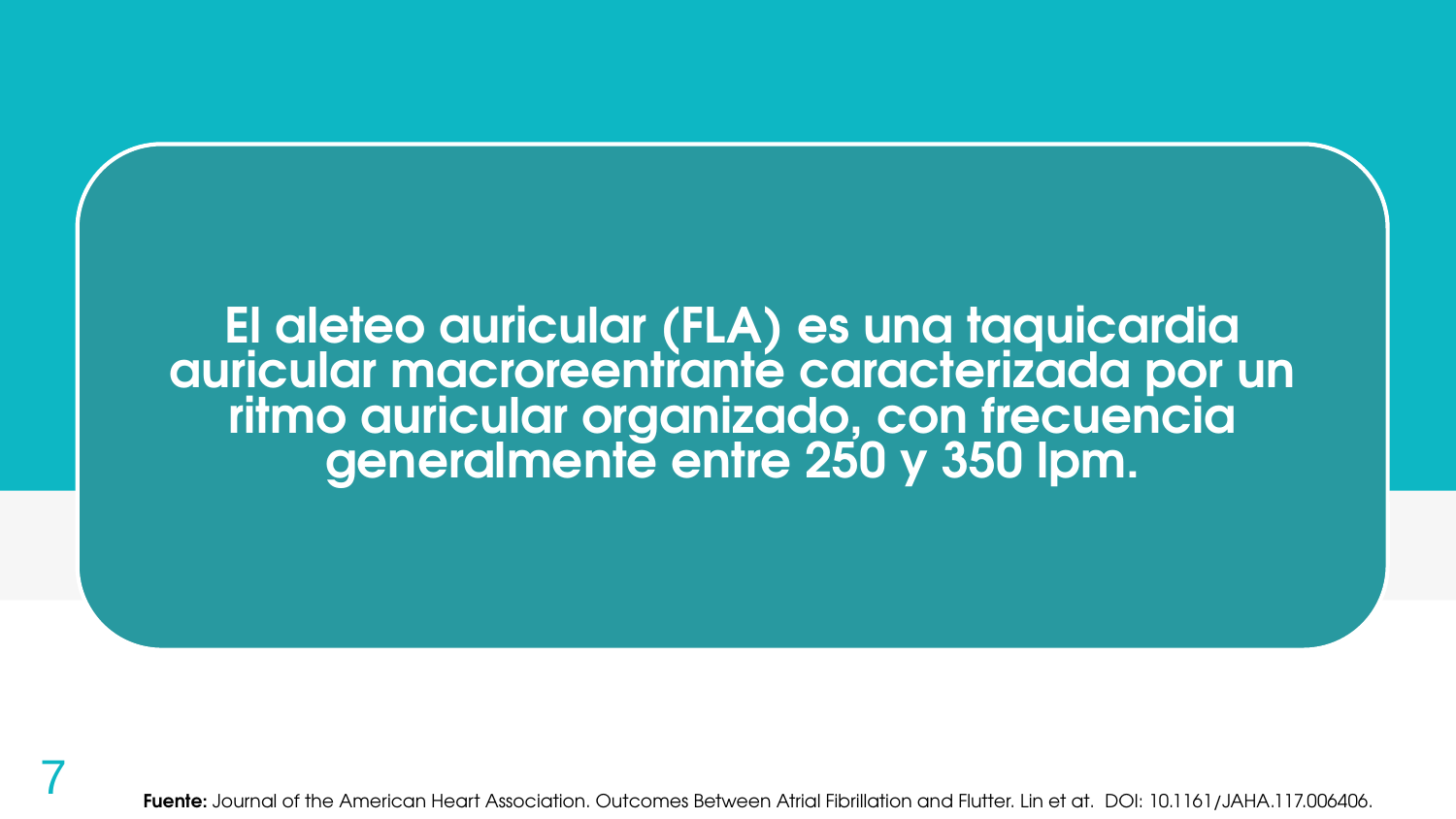

El aleteo auricular (FLA) es una taquicardia auricular macroreentrante caracterizada por un ritmo auricular organizado, con frecuencia generalmente entre 250 y 350 lpm.
7
Fuente: Journal of the American Heart Association. Outcomes Between Atrial Fibrillation and Flutter. Lin et at.  DOI: 10.1161/JAHA.117.006406.